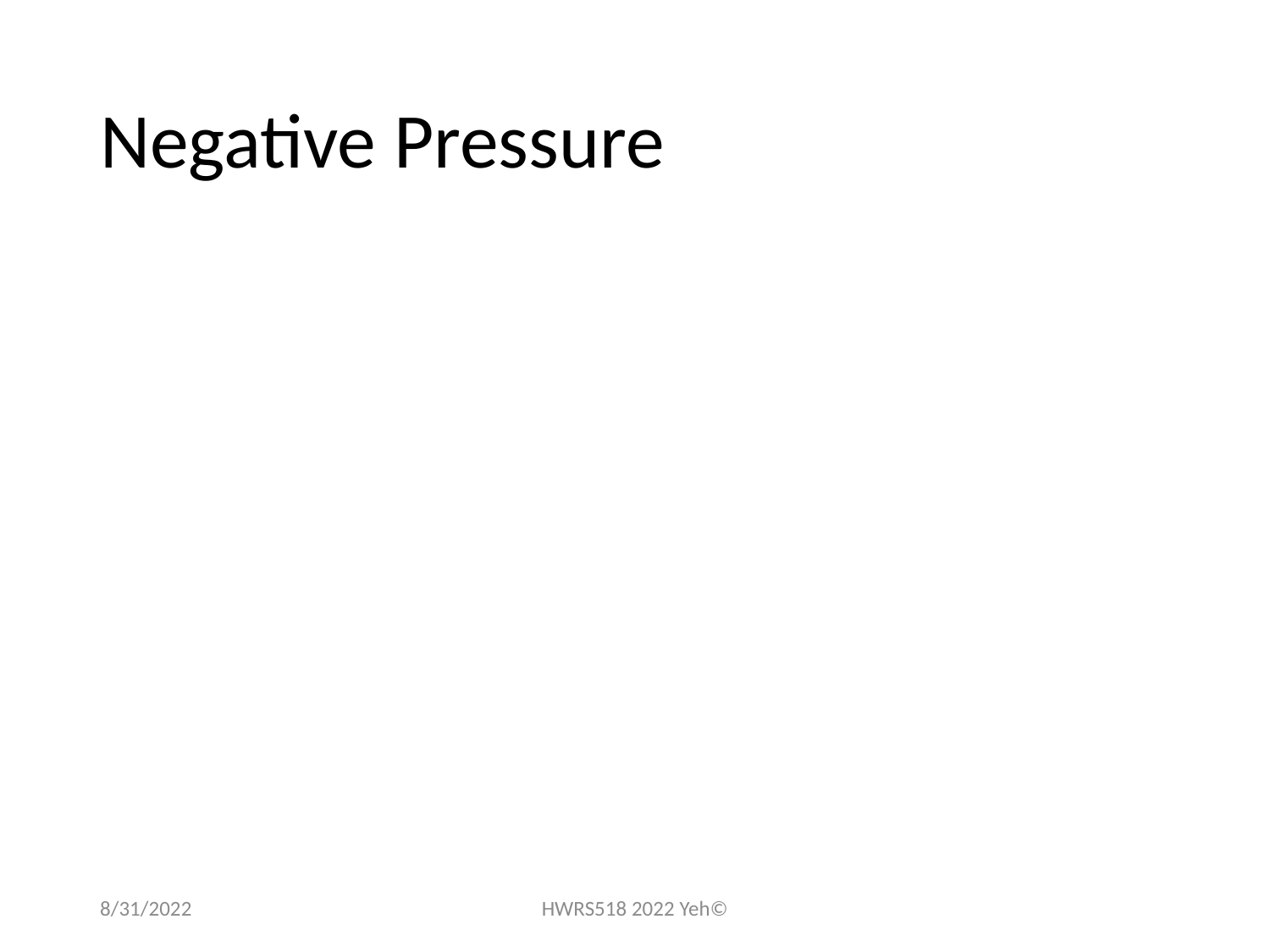

# Negative Pressure

8/31/2022
HWRS518 2022 Yeh©